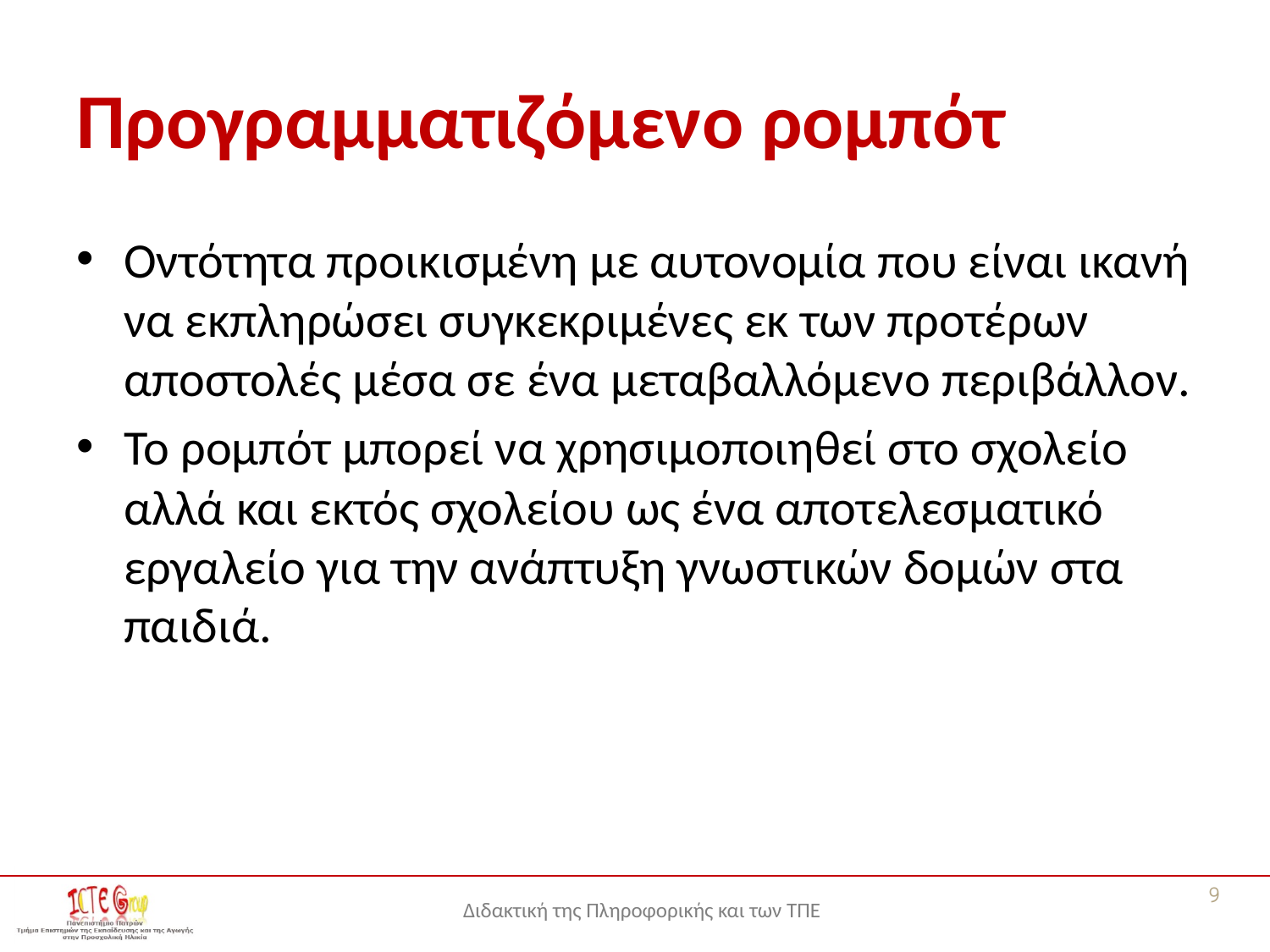

# Προγραμματιζόμενο ρομπότ
Οντότητα προικισμένη με αυτονομία που είναι ικανή να εκπληρώσει συγκεκριμένες εκ των προτέρων αποστολές μέσα σε ένα μεταβαλλόμενο περιβάλλον.
Το ρομπότ μπορεί να χρησιμοποιηθεί στο σχολείο αλλά και εκτός σχολείου ως ένα αποτελεσματικό εργαλείο για την ανάπτυξη γνωστικών δομών στα παιδιά.

9